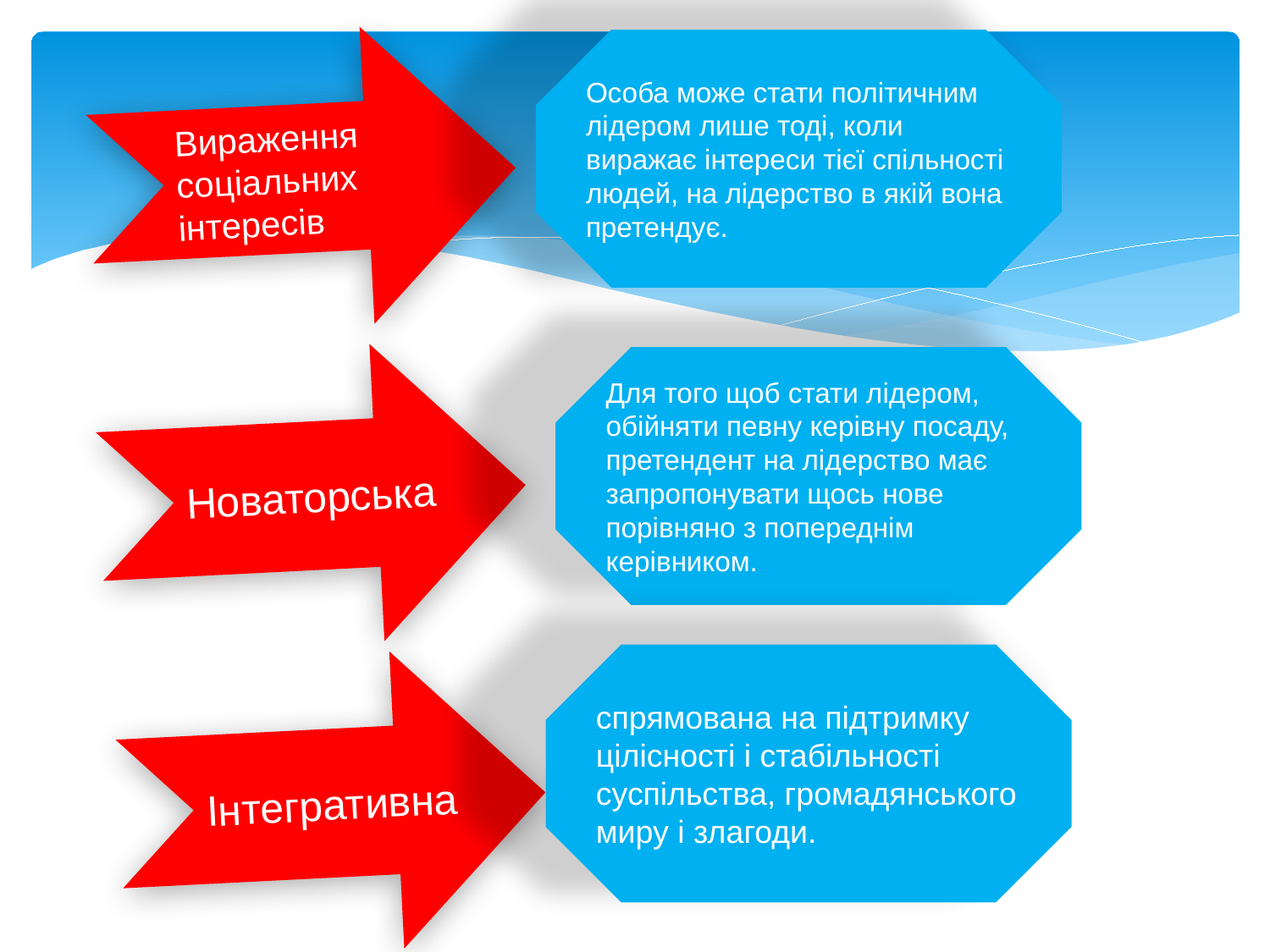

Вираження соціальних інтересів
Особа може стати політичним лідером лише тоді, коли виражає інтереси тієї спільності людей, на лідерство в якій вона претендує.
Новаторська
Для того щоб стати лідером, обійняти певну керівну посаду, претендент на лідерство має запропонувати щось нове порівняно з попереднім керівником.
спрямована на підтримку цілісності і стабільності суспільства, громадянського миру і злагоди.
Інтегративна